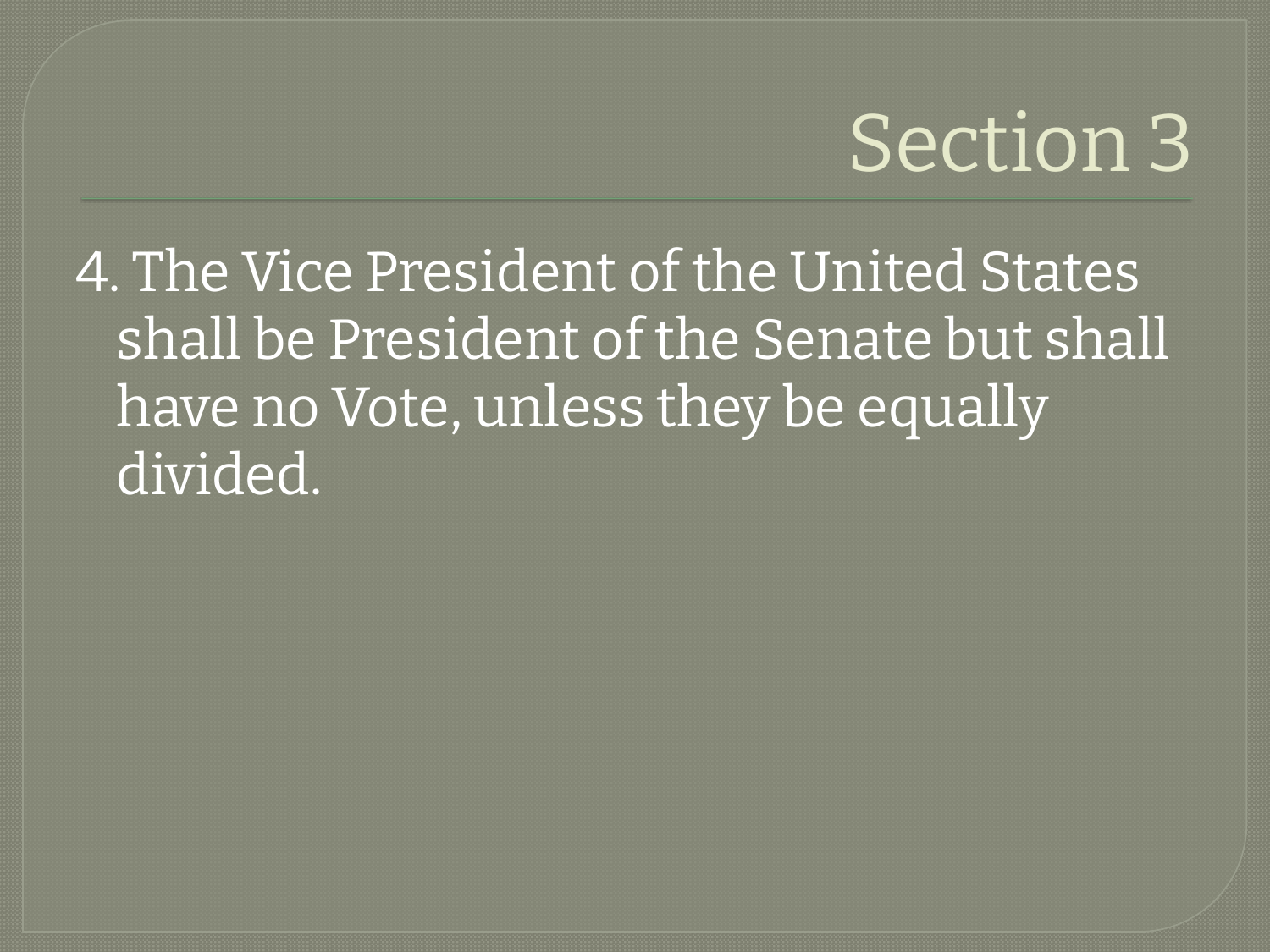

# Section 3
4. The Vice President of the United States shall be President of the Senate but shall have no Vote, unless they be equally divided.